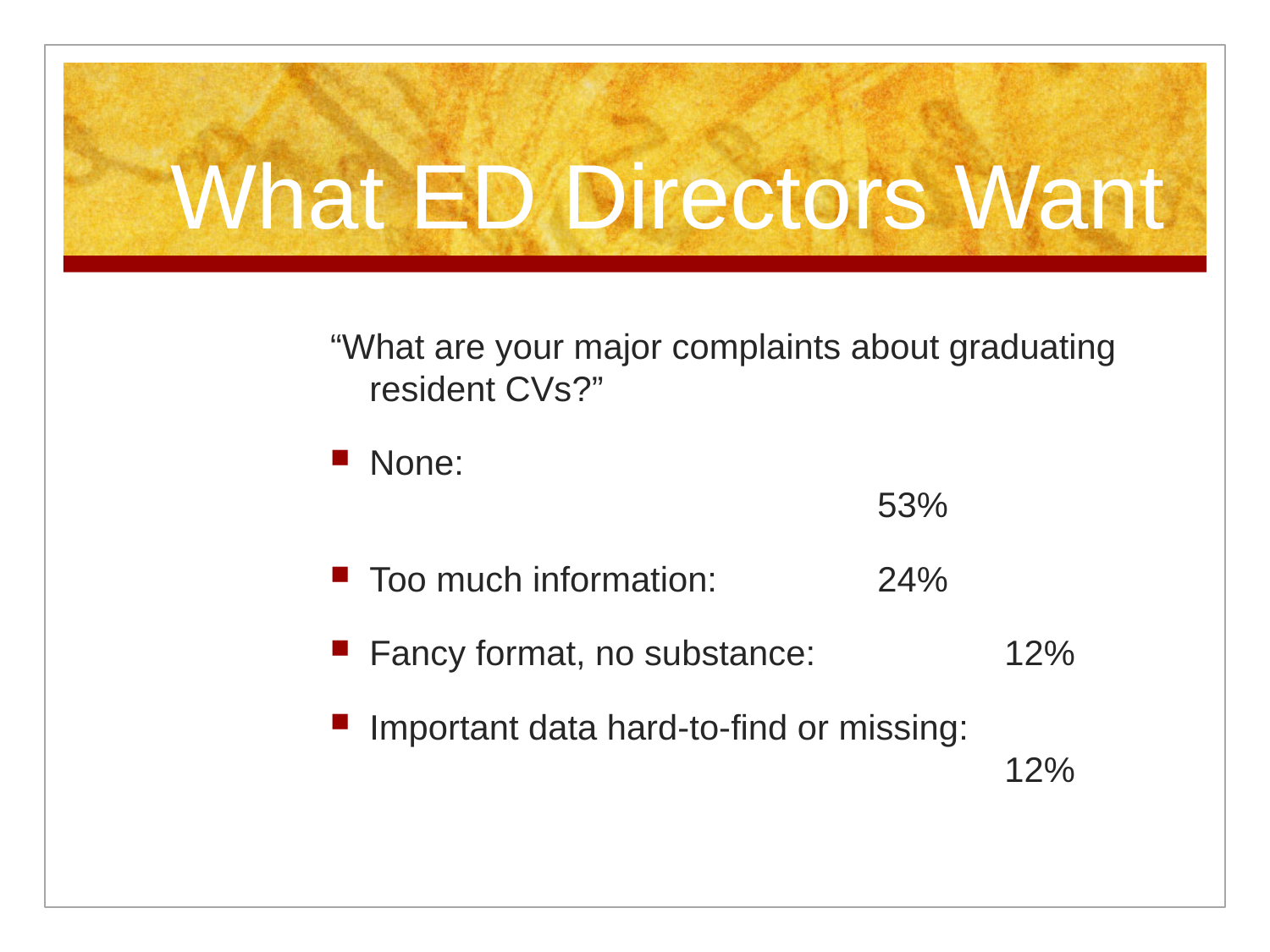

# What ED Directors Want
“What are your major complaints about graduating resident CVs?”
None: 										53%
Too much information: 		24%
Fancy format, no substance: 		12%
Important data hard-to-find or missing: 							12%